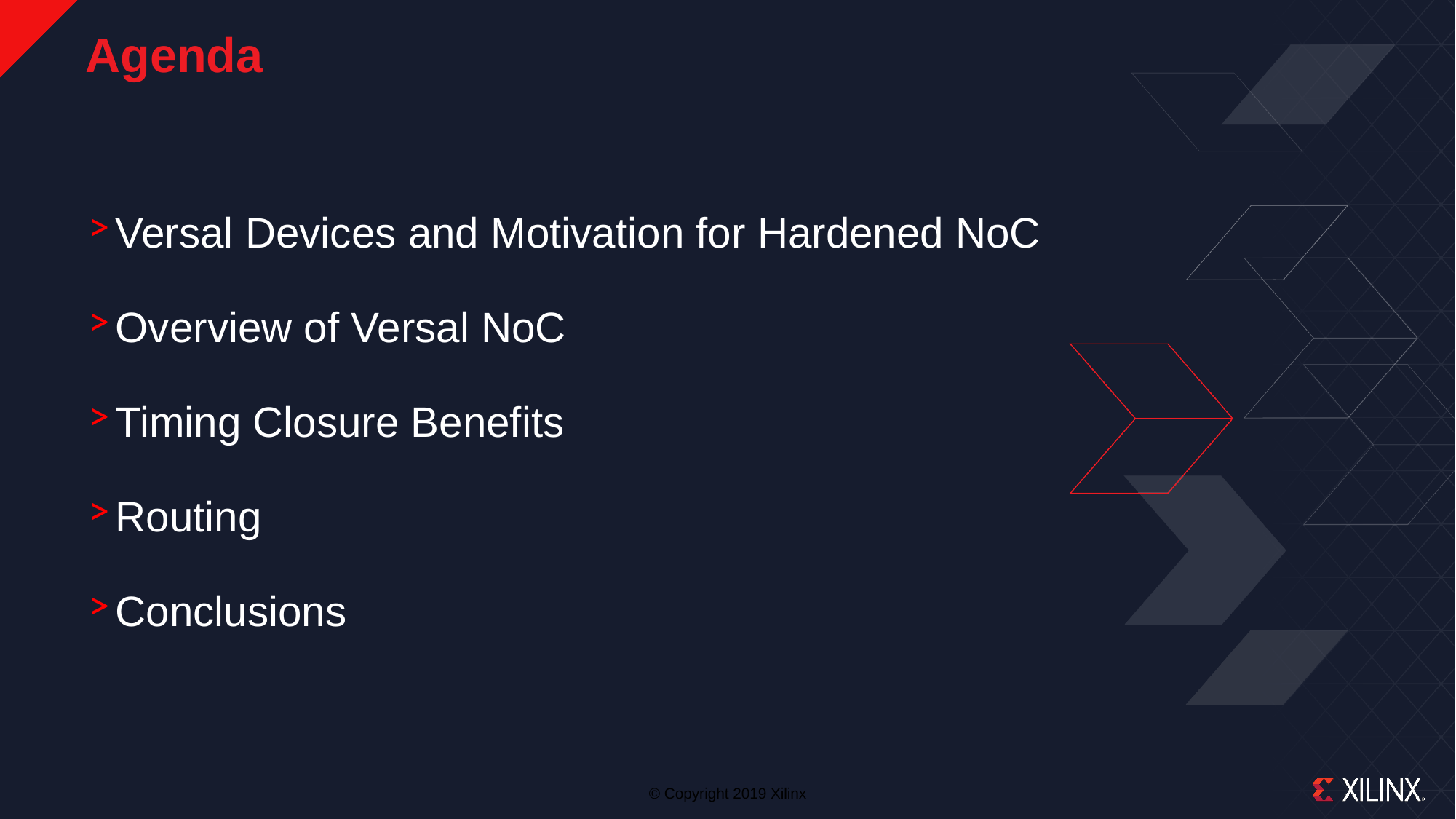

# Agenda
Versal Devices and Motivation for Hardened NoC
Overview of Versal NoC
Timing Closure Benefits
Routing
Conclusions